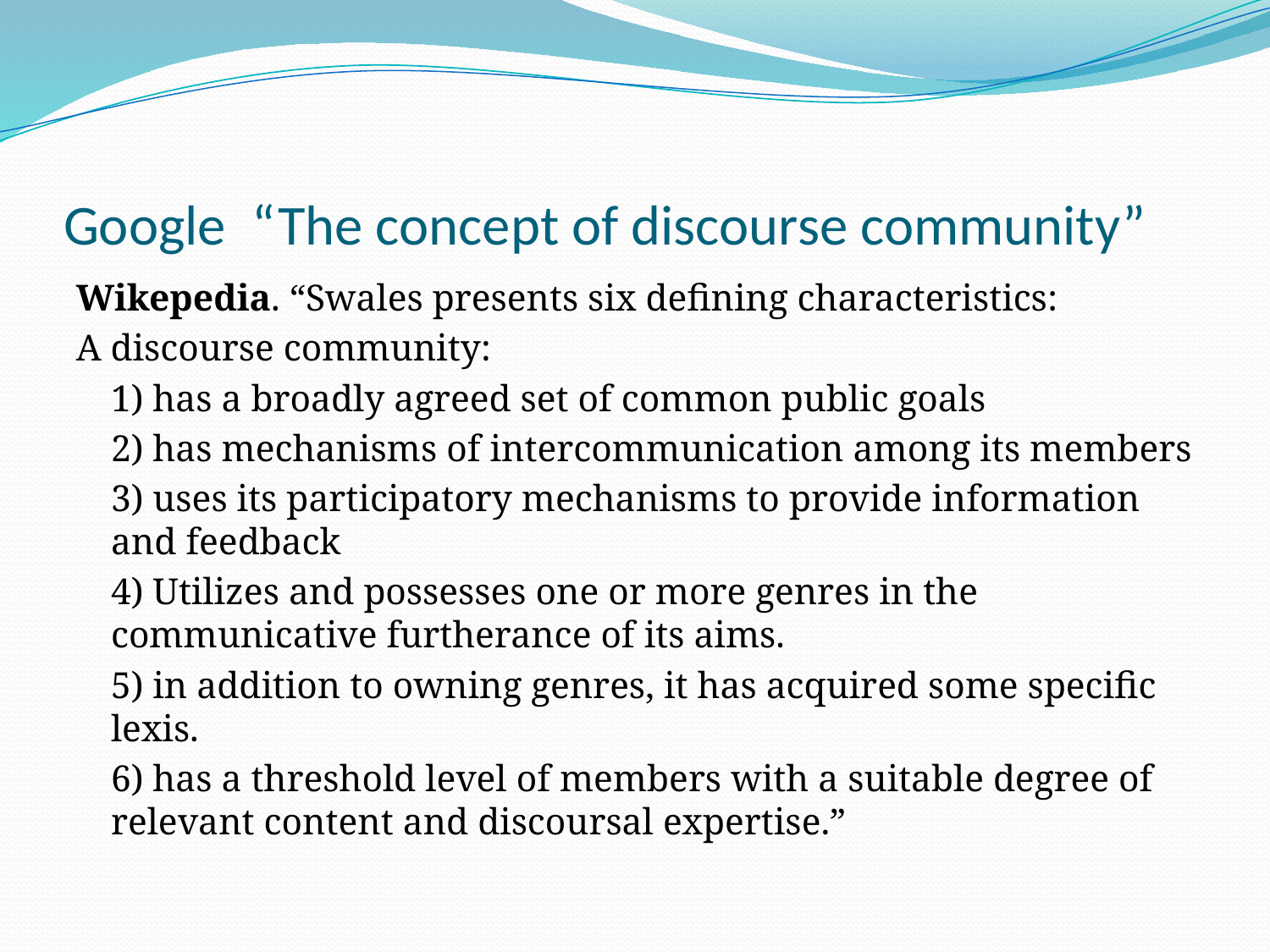

# Google  “The concept of discourse community”
Wikepedia. “Swales presents six defining characteristics:
A discourse community:
	1) has a broadly agreed set of common public goals
	2) has mechanisms of intercommunication among its members
	3) uses its participatory mechanisms to provide information and feedback
	4) Utilizes and possesses one or more genres in the communicative furtherance of its aims.
	5) in addition to owning genres, it has acquired some specific lexis.
	6) has a threshold level of members with a suitable degree of relevant content and discoursal expertise.”